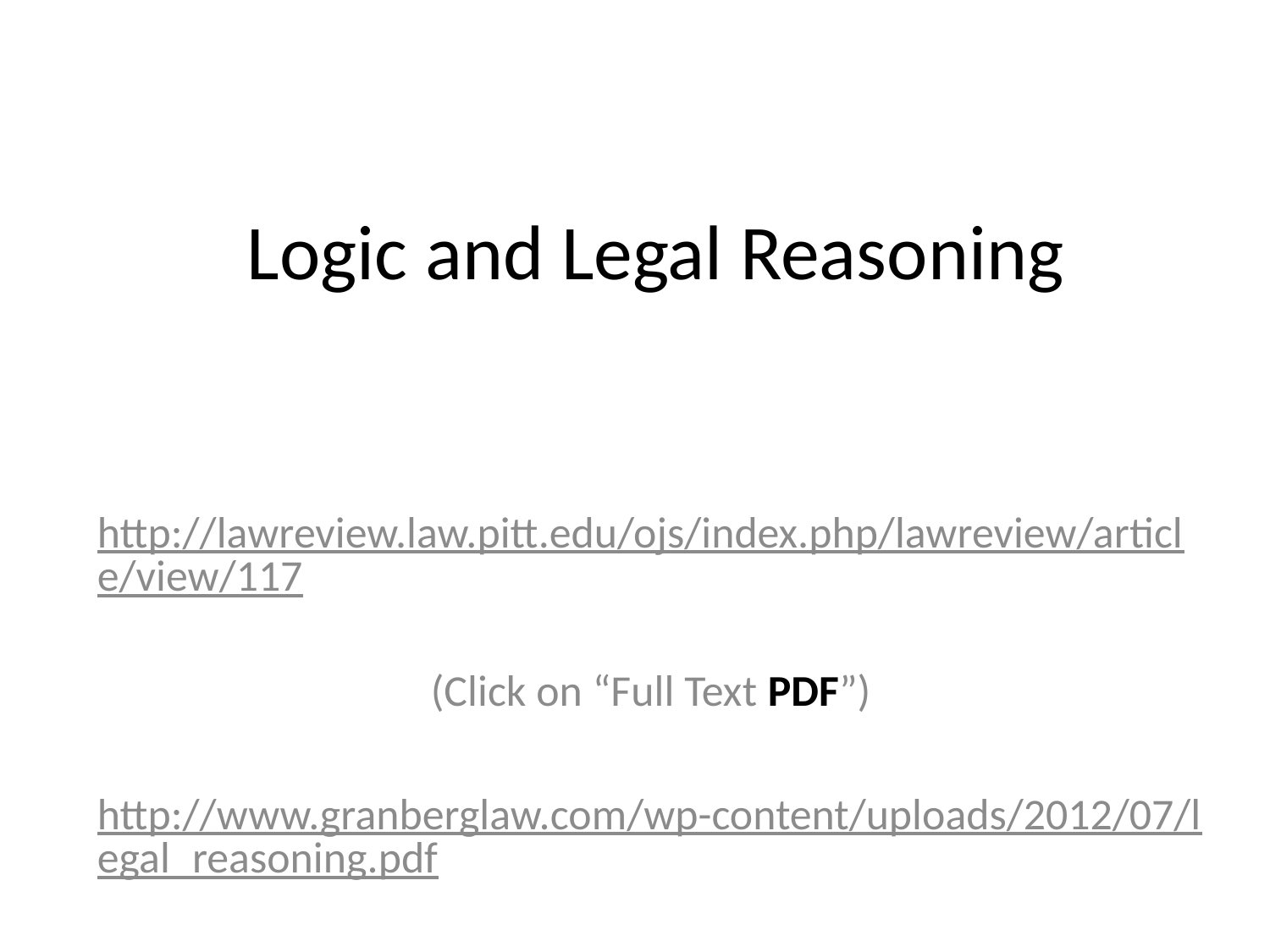

# Logic and Legal Reasoning
http://lawreview.law.pitt.edu/ojs/index.php/lawreview/article/view/117
(Click on “Full Text PDF”)

http://www.granberglaw.com/wp-content/uploads/2012/07/legal_reasoning.pdf